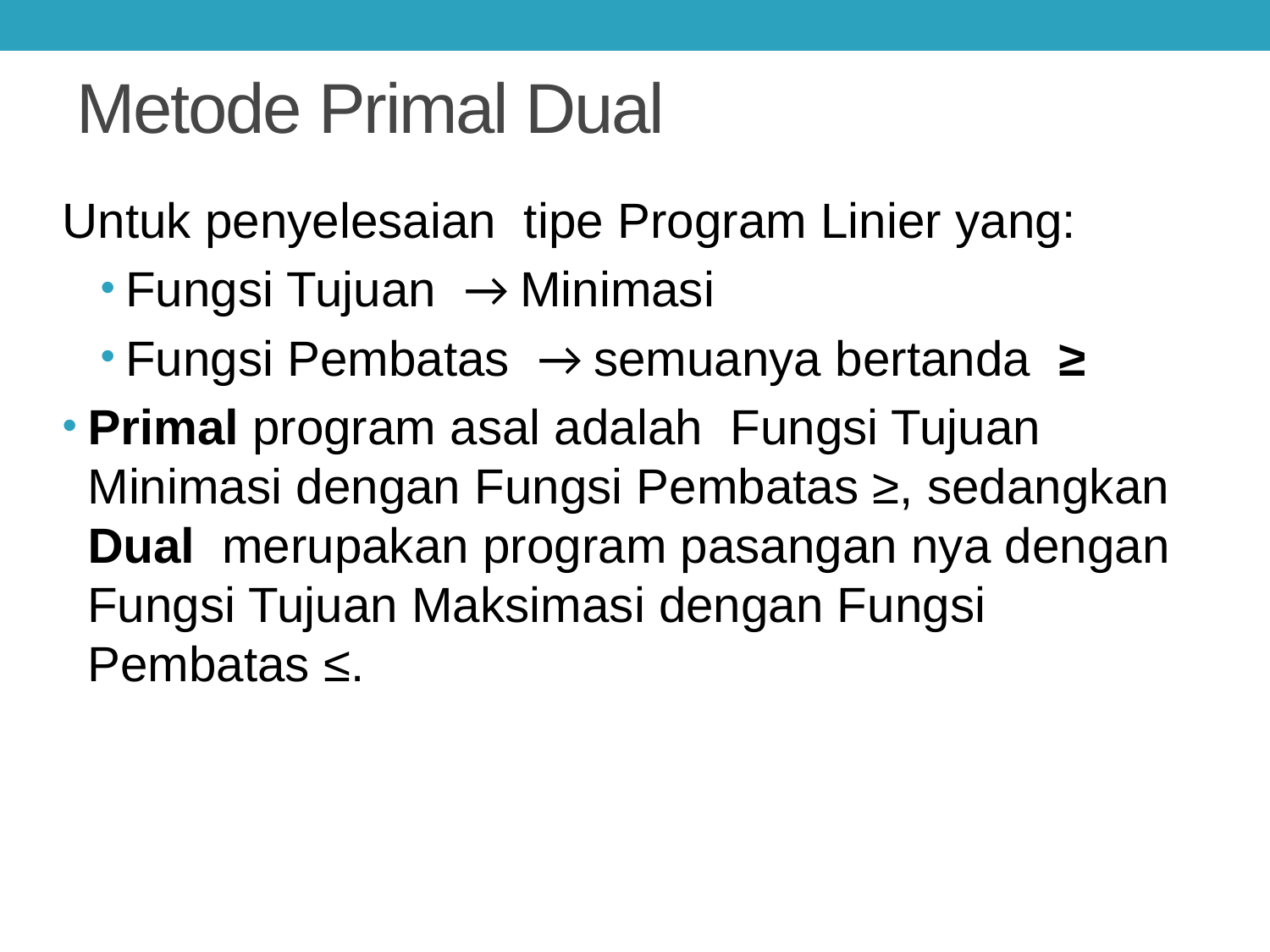

# Metode Primal Dual
Untuk penyelesaian  tipe Program Linier yang:
Fungsi Tujuan  → Minimasi
Fungsi Pembatas  → semuanya bertanda  ≥
Primal program asal adalah  Fungsi Tujuan Minimasi dengan Fungsi Pembatas ≥, sedangkan Dual  merupakan program pasangan nya dengan Fungsi Tujuan Maksimasi dengan Fungsi Pembatas ≤.